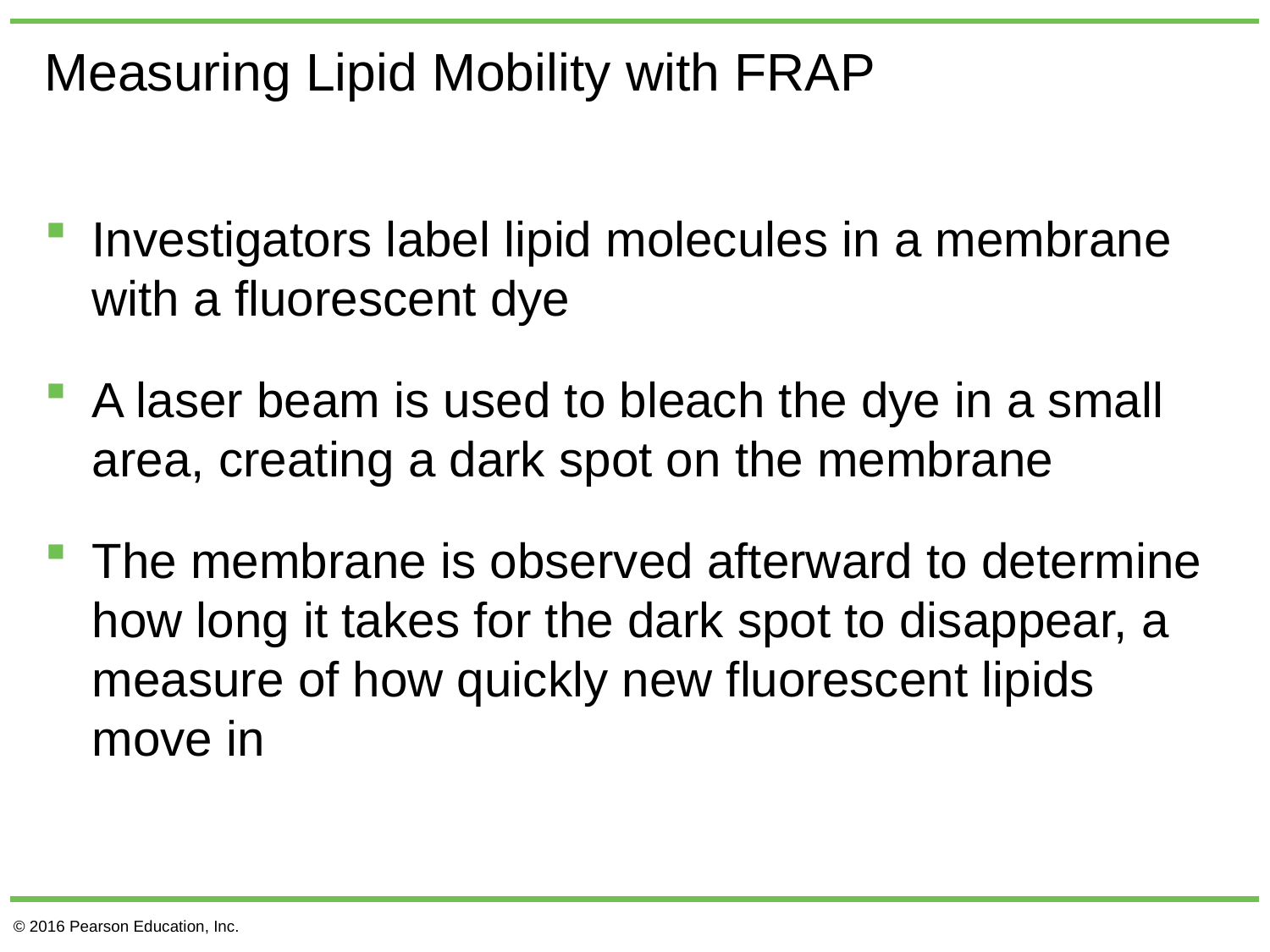

# Measuring Lipid Mobility with FRAP
Investigators label lipid molecules in a membrane with a fluorescent dye
A laser beam is used to bleach the dye in a small area, creating a dark spot on the membrane
The membrane is observed afterward to determine how long it takes for the dark spot to disappear, a measure of how quickly new fluorescent lipids move in
© 2016 Pearson Education, Inc.